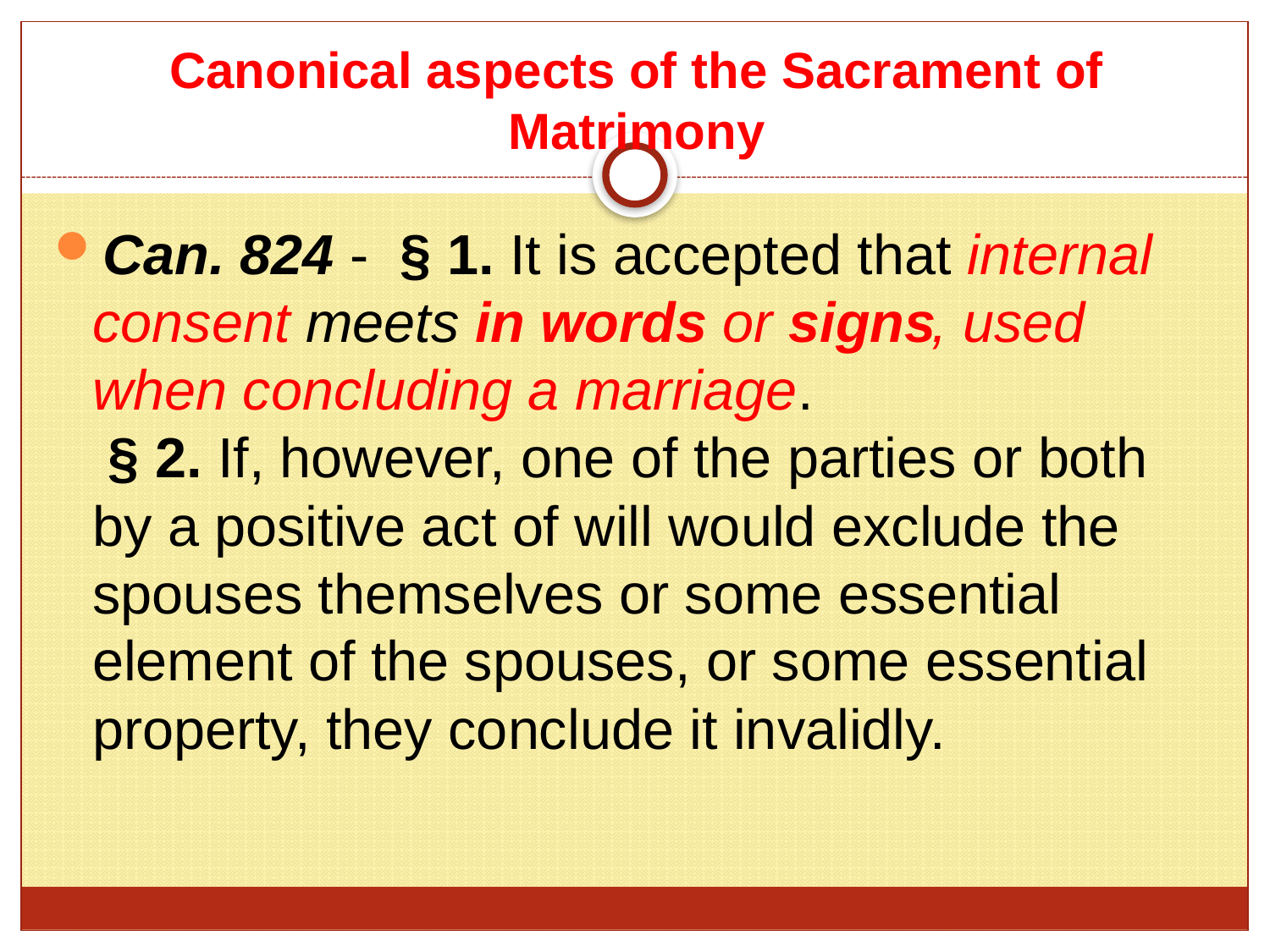

# Canonical aspects of the Sacrament of Matrimony
Can. 824 -  § 1. It is accepted that internal consent meets in words or signs, used when concluding a marriage.
 § 2. If, however, one of the parties or both by a positive act of will would exclude the spouses themselves or some essential element of the spouses, or some essential property, they conclude it invalidly.